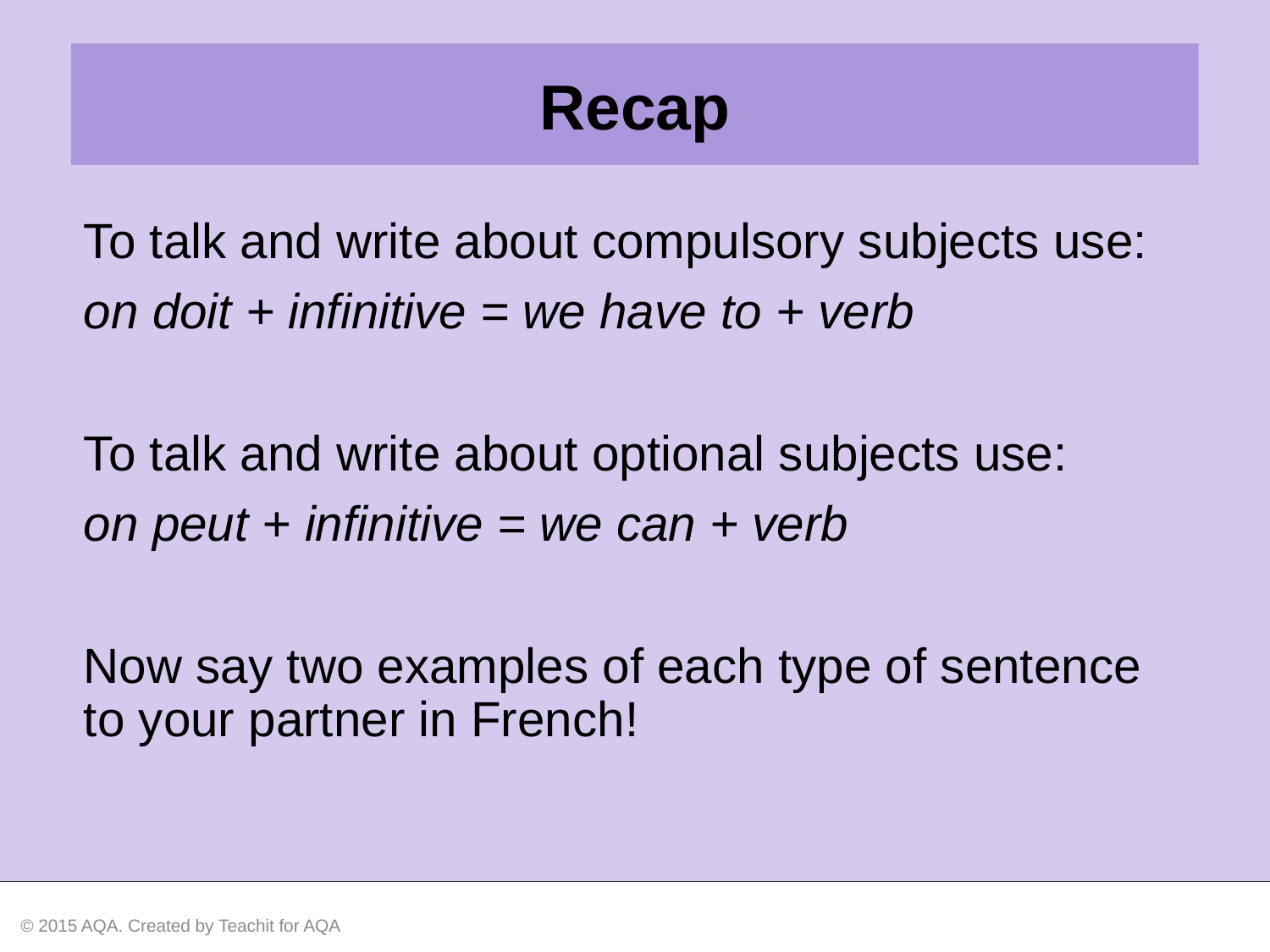

Recap
To talk and write about compulsory subjects use:
on doit + infinitive = we have to + verb

To talk and write about optional subjects use:
on peut + infinitive = we can + verb

Now say two examples of each type of sentence to your partner in French!